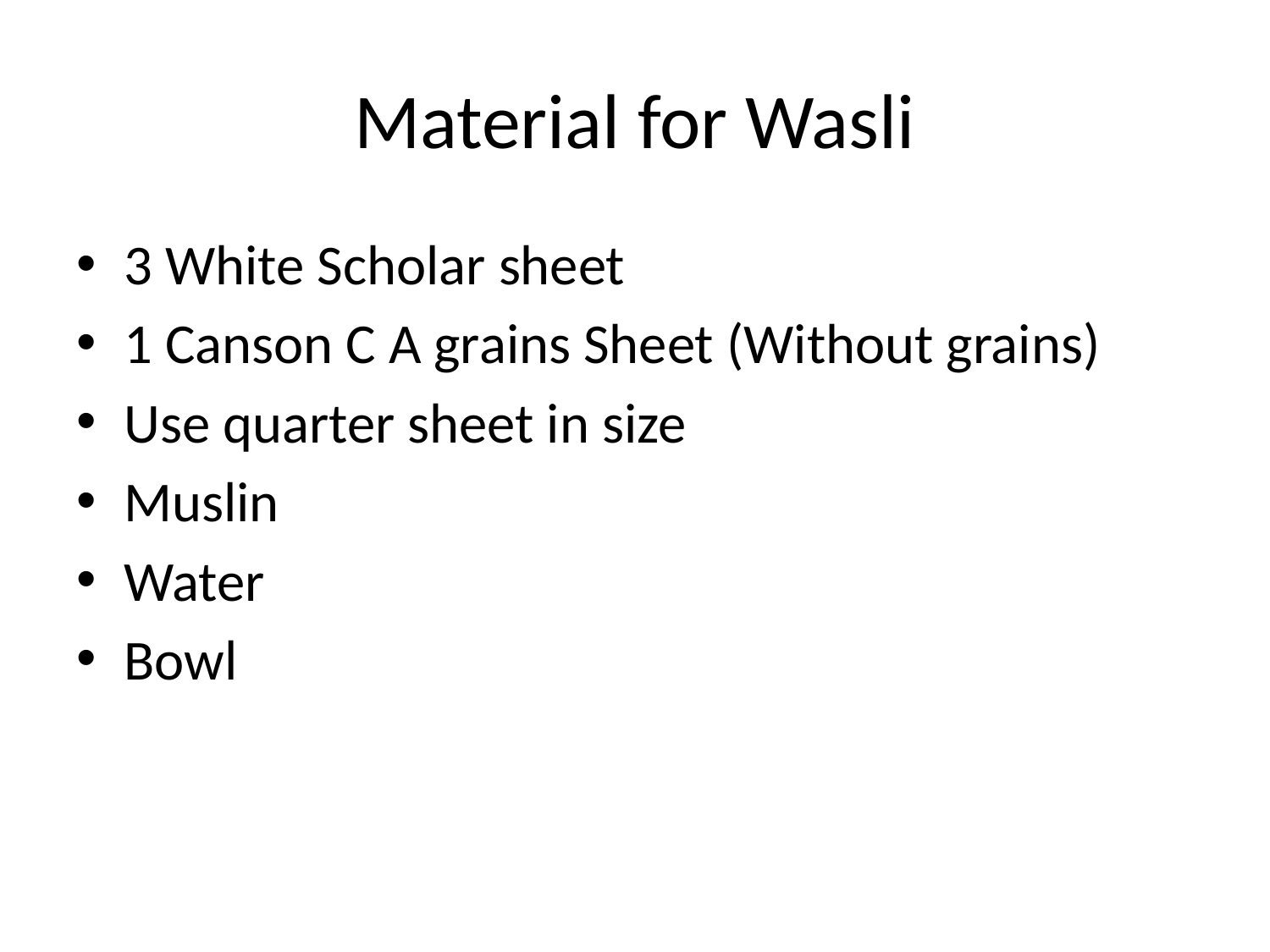

# Material for Wasli
3 White Scholar sheet
1 Canson C A grains Sheet (Without grains)
Use quarter sheet in size
Muslin
Water
Bowl